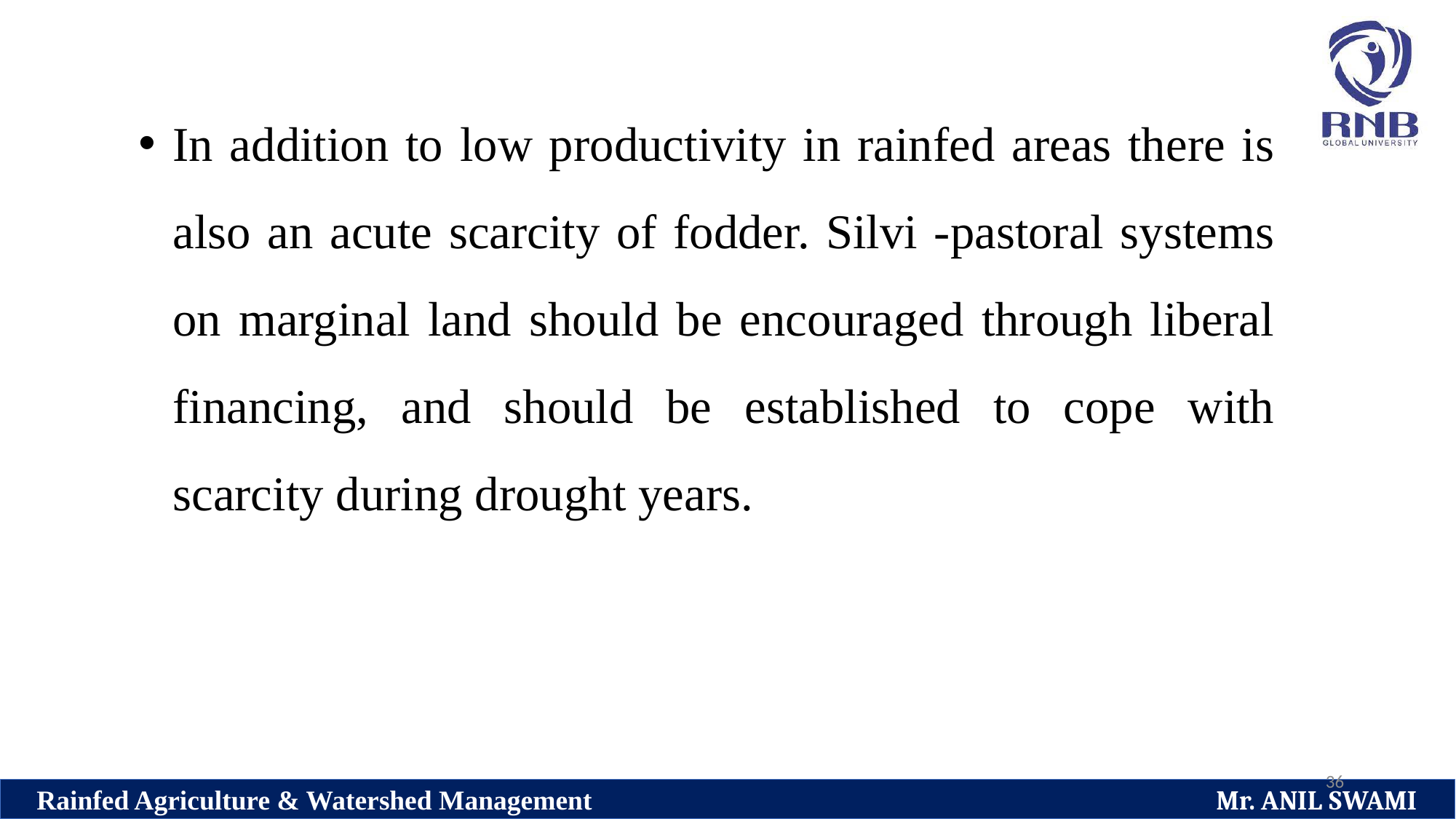

In addition to low productivity in rainfed areas there is also an acute scarcity of fodder. Silvi -pastoral systems on marginal land should be encouraged through liberal financing, and should be established to cope with scarcity during drought years.
36